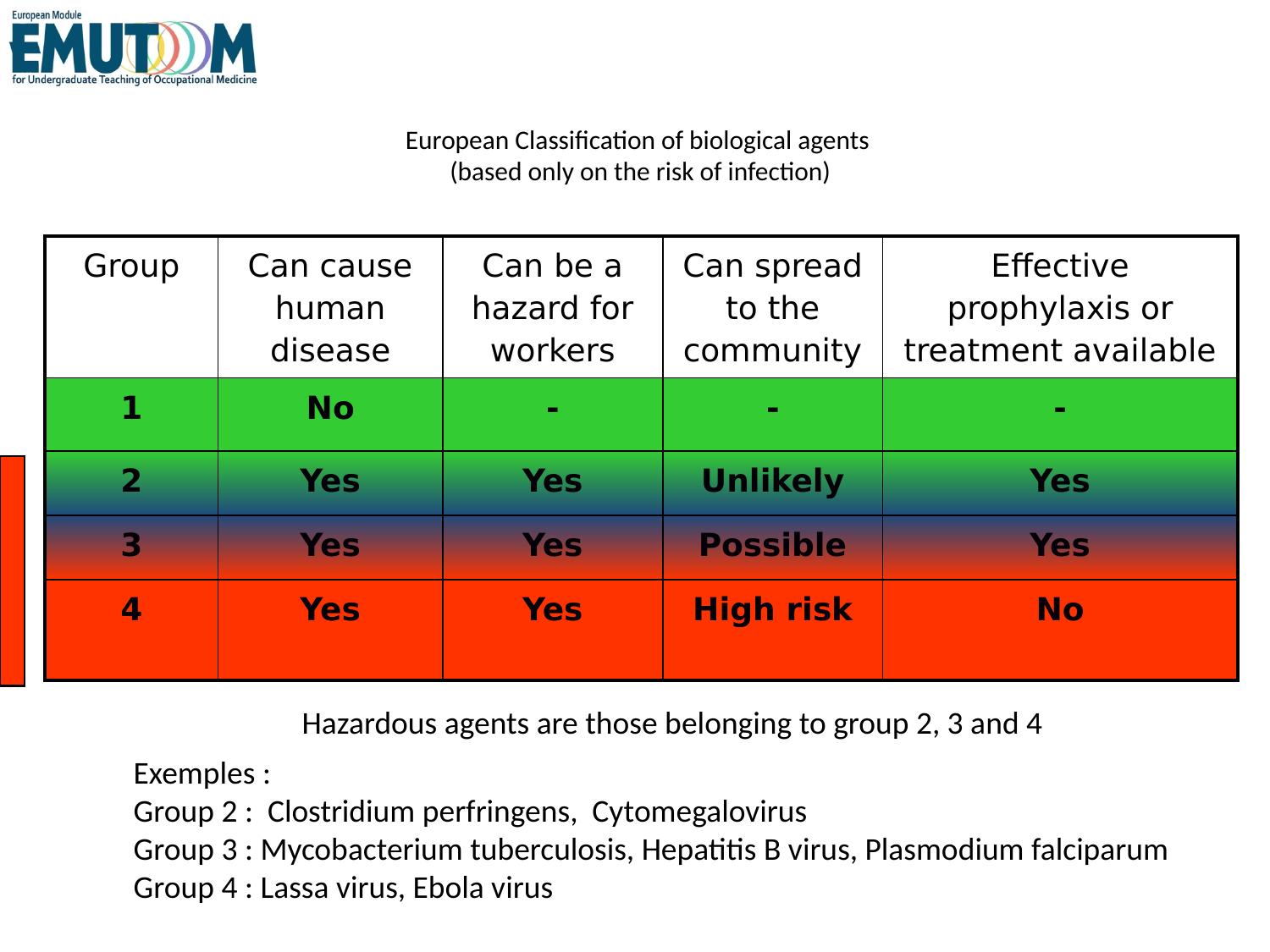

European Classification of biological agents
(based only on the risk of infection)
| Group | Can cause human disease | Can be a hazard for workers | Can spread to the community | Effective prophylaxis or treatment available |
| --- | --- | --- | --- | --- |
| 1 | No | - | - | - |
| 2 | Yes | Yes | Unlikely | Yes |
| 3 | Yes | Yes | Possible | Yes |
| 4 | Yes | Yes | High risk | No |

Hazardous agents are those belonging to group 2, 3 and 4
Exemples :
Group 2 :  Clostridium perfringens,  Cytomegalovirus
Group 3 : Mycobacterium tuberculosis, Hepatitis B virus, Plasmodium falciparum
Group 4 : Lassa virus, Ebola virus